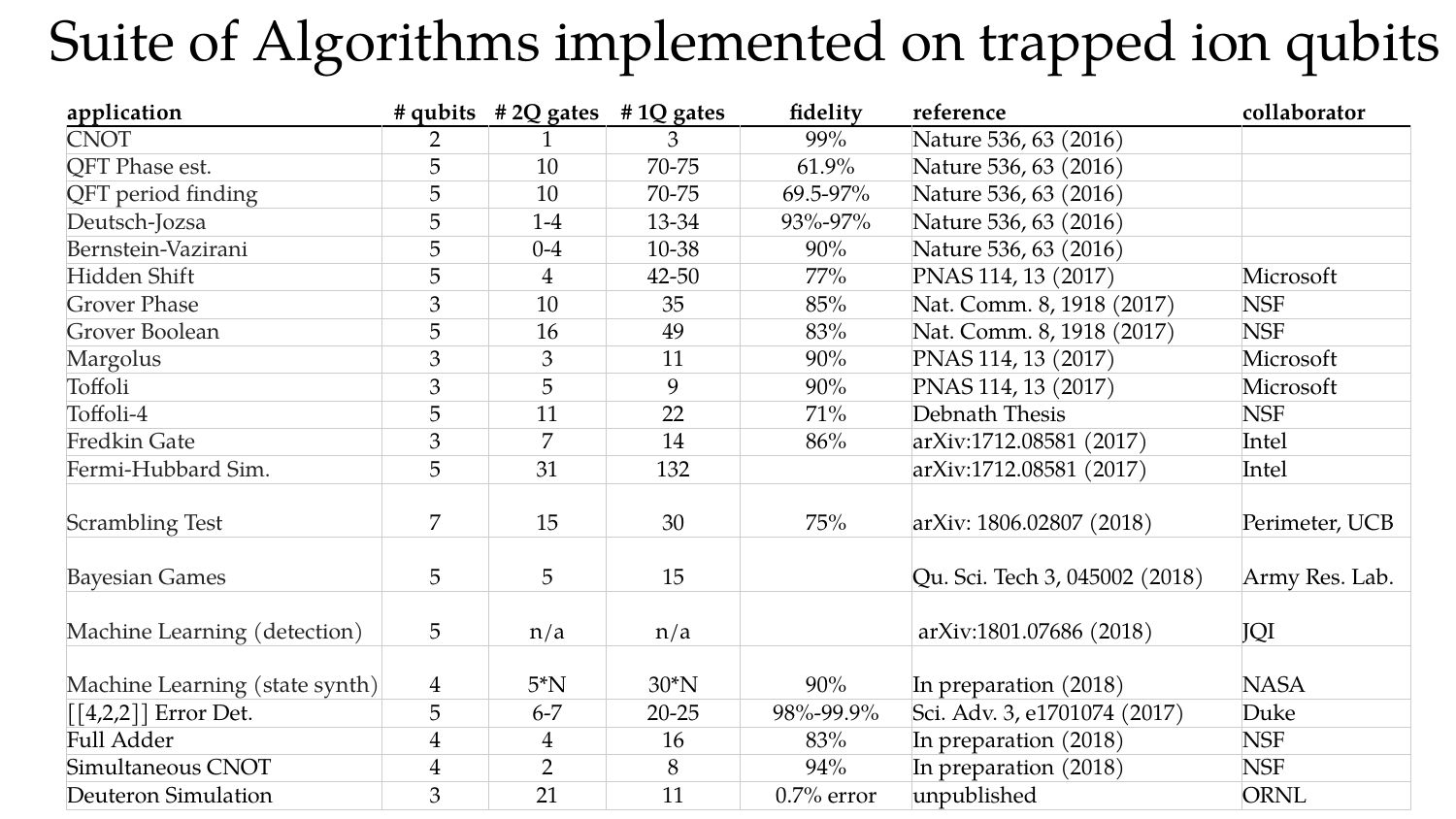

Suite of Algorithms implemented on trapped ion qubits
| application | # qubits | # 2Q gates | # 1Q gates | fidelity | reference | collaborator |
| --- | --- | --- | --- | --- | --- | --- |
| CNOT | 2 | 1 | 3 | 99% | Nature 536, 63 (2016) |  |
| QFT Phase est. | 5 | 10 | 70-75 | 61.9% | Nature 536, 63 (2016) |  |
| QFT period finding | 5 | 10 | 70-75 | 69.5-97% | Nature 536, 63 (2016) |  |
| Deutsch-Jozsa | 5 | 1-4 | 13-34 | 93%-97% | Nature 536, 63 (2016) |  |
| Bernstein-Vazirani | 5 | 0-4 | 10-38 | 90% | Nature 536, 63 (2016) |  |
| Hidden Shift | 5 | 4 | 42-50 | 77% | PNAS 114, 13 (2017) | Microsoft |
| Grover Phase | 3 | 10 | 35 | 85% | Nat. Comm. 8, 1918 (2017) | NSF |
| Grover Boolean | 5 | 16 | 49 | 83% | Nat. Comm. 8, 1918 (2017) | NSF |
| Margolus | 3 | 3 | 11 | 90% | PNAS 114, 13 (2017) | Microsoft |
| Toffoli | 3 | 5 | 9 | 90% | PNAS 114, 13 (2017) | Microsoft |
| Toffoli-4 | 5 | 11 | 22 | 71% | Debnath Thesis | NSF |
| Fredkin Gate | 3 | 7 | 14 | 86% | arXiv:1712.08581 (2017) | Intel |
| Fermi-Hubbard Sim. | 5 | 31 | 132 |  | arXiv:1712.08581 (2017) | Intel |
| Scrambling Test | 7 | 15 | 30 | 75% | arXiv: 1806.02807 (2018) | Perimeter, UCB |
| Bayesian Games | 5 | 5 | 15 |  | Qu. Sci. Tech 3, 045002 (2018) | Army Res. Lab. |
| Machine Learning (detection) | 5 | n/a | n/a |  | arXiv:1801.07686 (2018) | JQI |
| Machine Learning (state synth) | 4 | 5\*N | 30\*N | 90% | In preparation (2018) | NASA |
| [[4,2,2]] Error Det. | 5 | 6-7 | 20-25 | 98%-99.9% | Sci. Adv. 3, e1701074 (2017) | Duke |
| Full Adder | 4 | 4 | 16 | 83% | In preparation (2018) | NSF |
| Simultaneous CNOT | 4 | 2 | 8 | 94% | In preparation (2018) | NSF |
| Deuteron Simulation | 3 | 21 | 11 | 0.7% error | unpublished | ORNL |